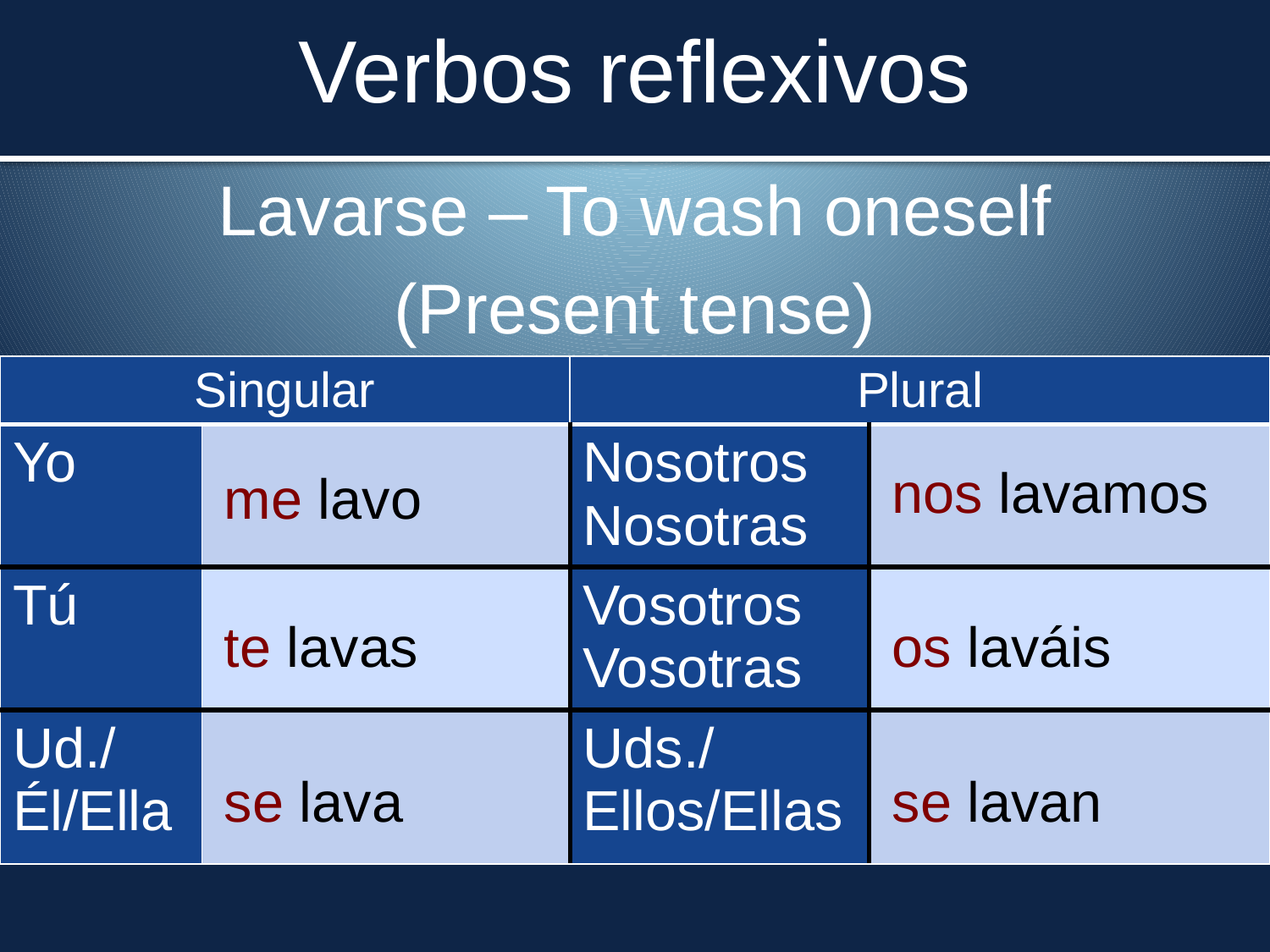

# Verbos reflexivos
Lavarse – To wash oneself
(Present tense)
| Singular |  | Plural |  |
| --- | --- | --- | --- |
| Yo |  | Nosotros Nosotras |  |
| Tú |  | Vosotros Vosotras |  |
| Ud./Él/Ella |  | Uds./Ellos/Ellas |  |
| nos lavamos |
| --- |
| me lavo |
| --- |
| te lavas |
| --- |
| os laváis |
| --- |
| se lava |
| --- |
| se lavan |
| --- |